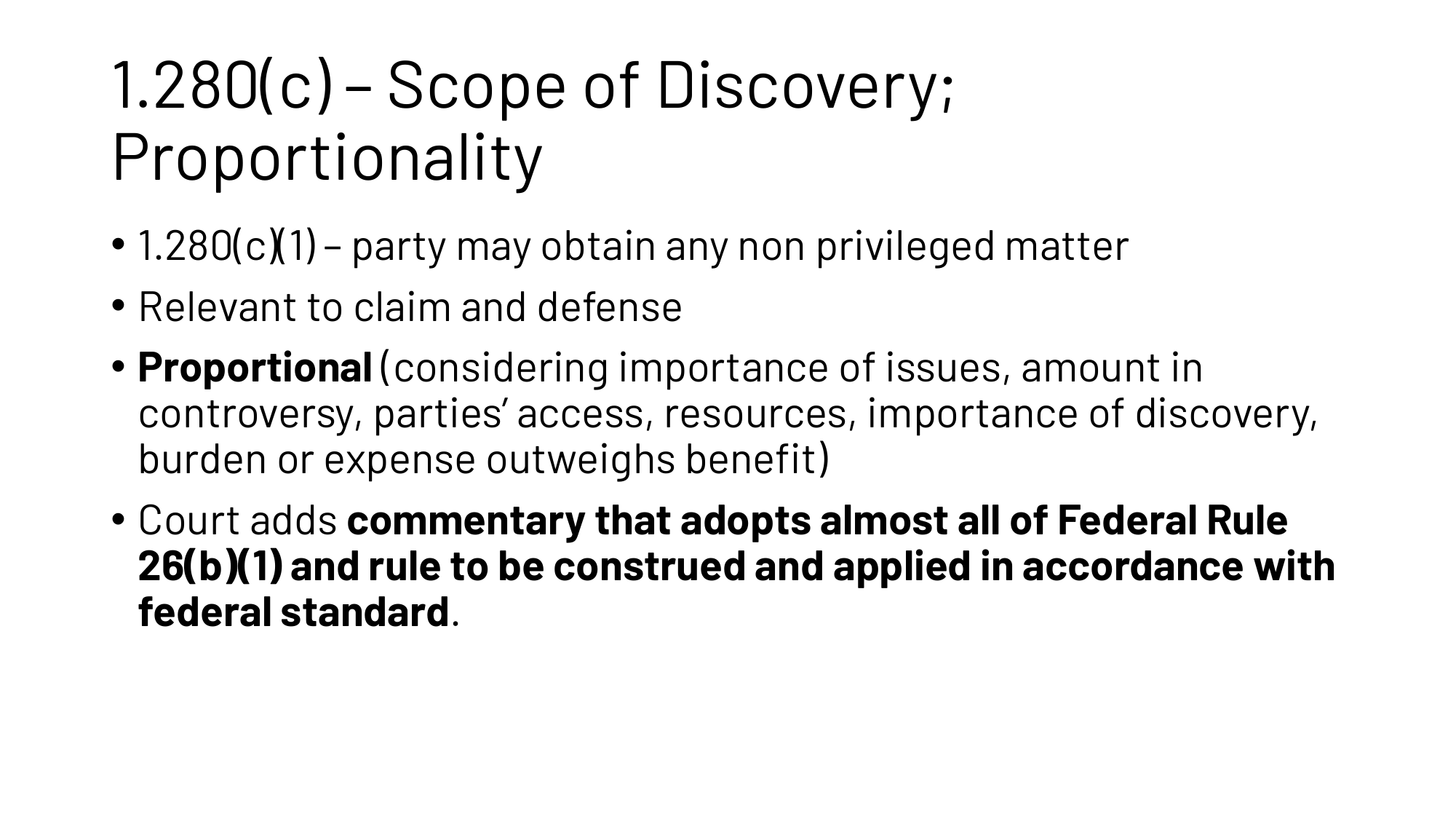

# 1.280(c) – Scope of Discovery; Proportionality
1.280(c)(1) – party may obtain any non privileged matter
Relevant to claim and defense
Proportional (considering importance of issues, amount in controversy, parties’ access, resources, importance of discovery, burden or expense outweighs benefit)
Court adds commentary that adopts almost all of Federal Rule 26(b)(1) and rule to be construed and applied in accordance with federal standard.